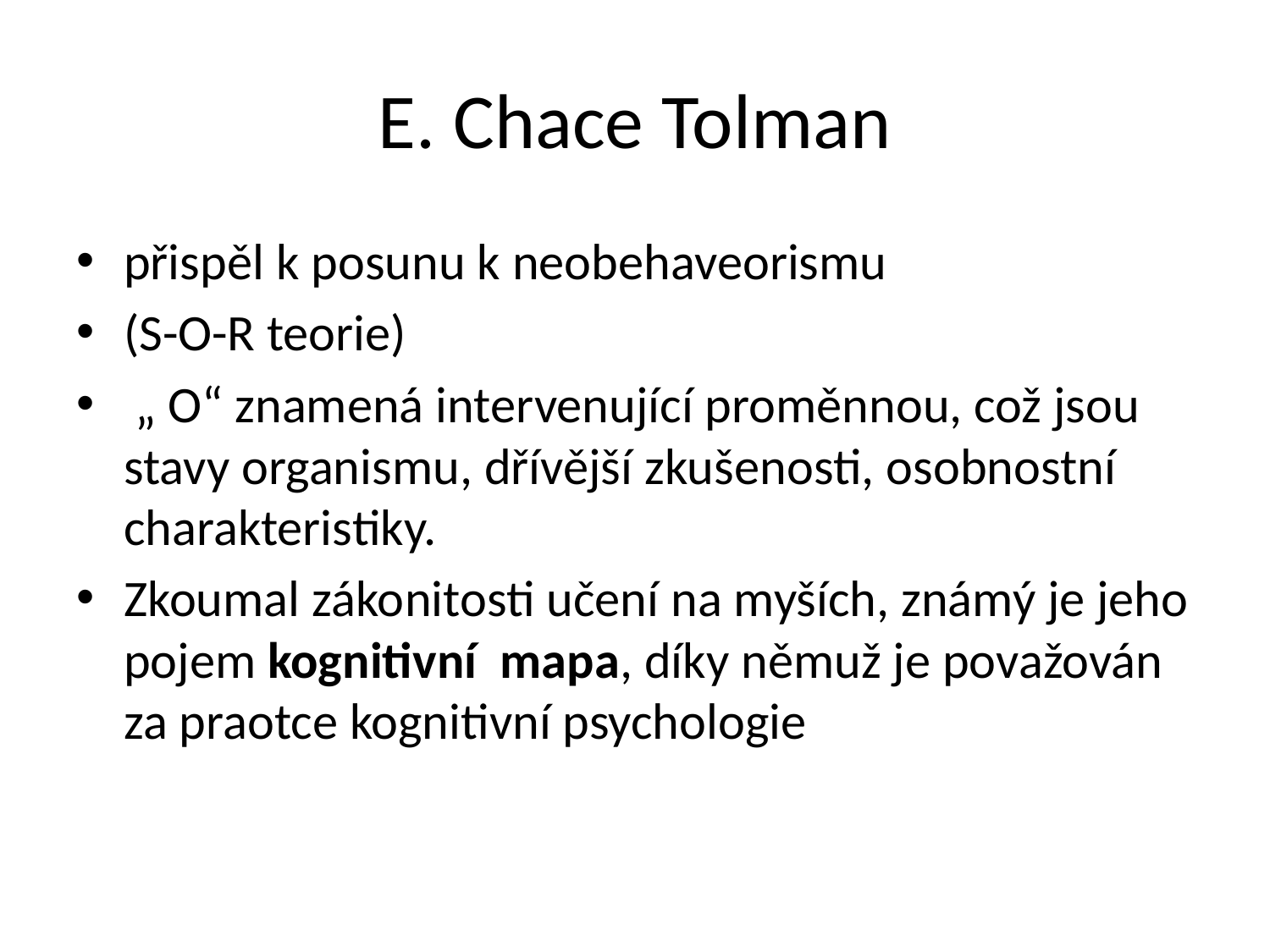

# E. Chace Tolman
přispěl k posunu k neobehaveorismu
(S-O-R teorie)
 „ O“ znamená intervenující proměnnou, což jsou stavy organismu, dřívější zkušenosti, osobnostní charakteristiky.
Zkoumal zákonitosti učení na myších, známý je jeho pojem kognitivní  mapa, díky němuž je považován za praotce kognitivní psychologie